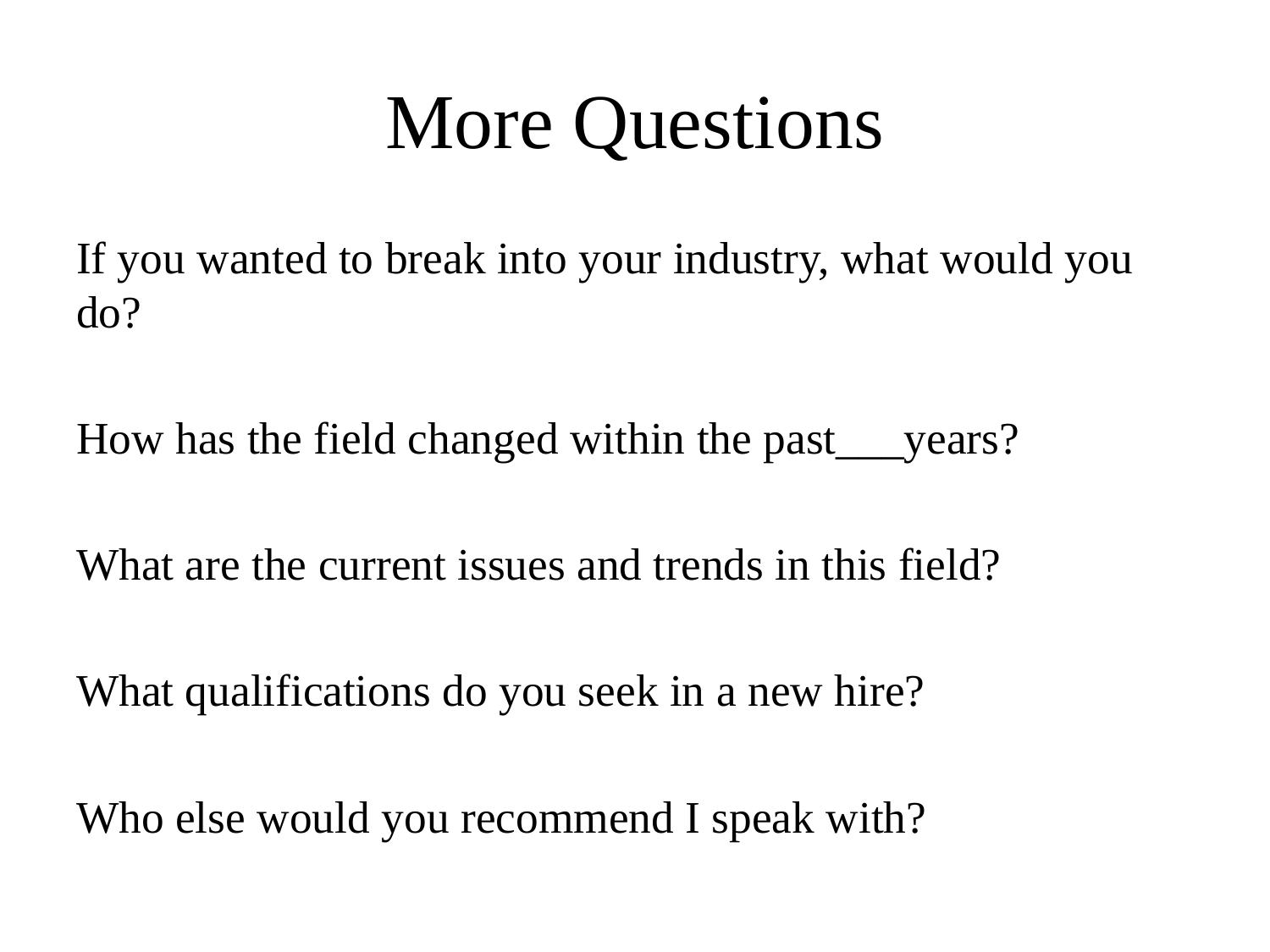

# More Questions

If you wanted to break into your industry, what would you do?

How has the field changed within the past___years?

What are the current issues and trends in this field?

What qualifications do you seek in a new hire?

Who else would you recommend I speak with?